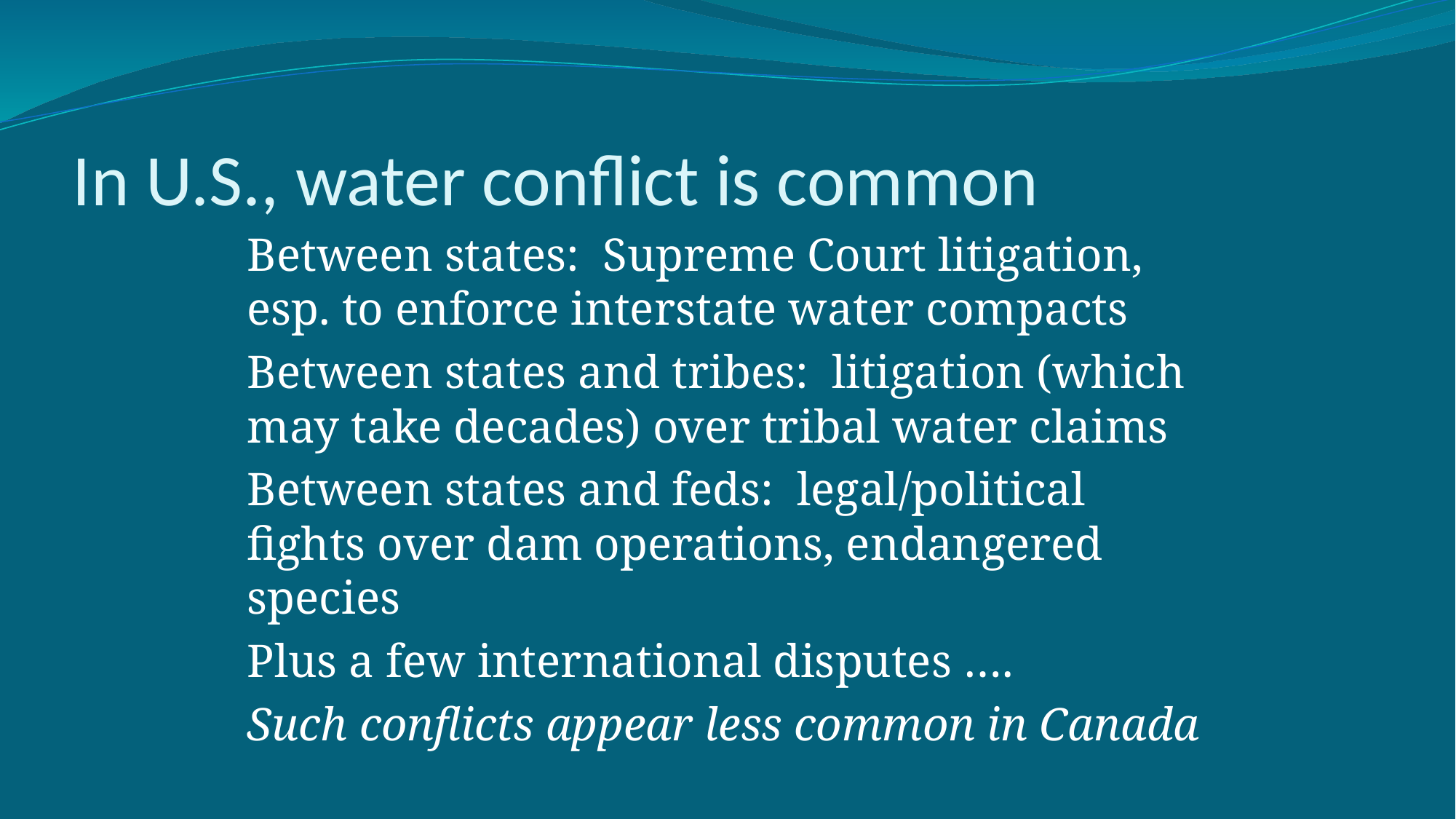

# In U.S., water conflict is common
Between states:  Supreme Court litigation, esp. to enforce interstate water compacts
Between states and tribes:  litigation (which may take decades) over tribal water claims
Between states and feds:  legal/political fights over dam operations, endangered species
Plus a few international disputes ….
Such conflicts appear less common in Canada